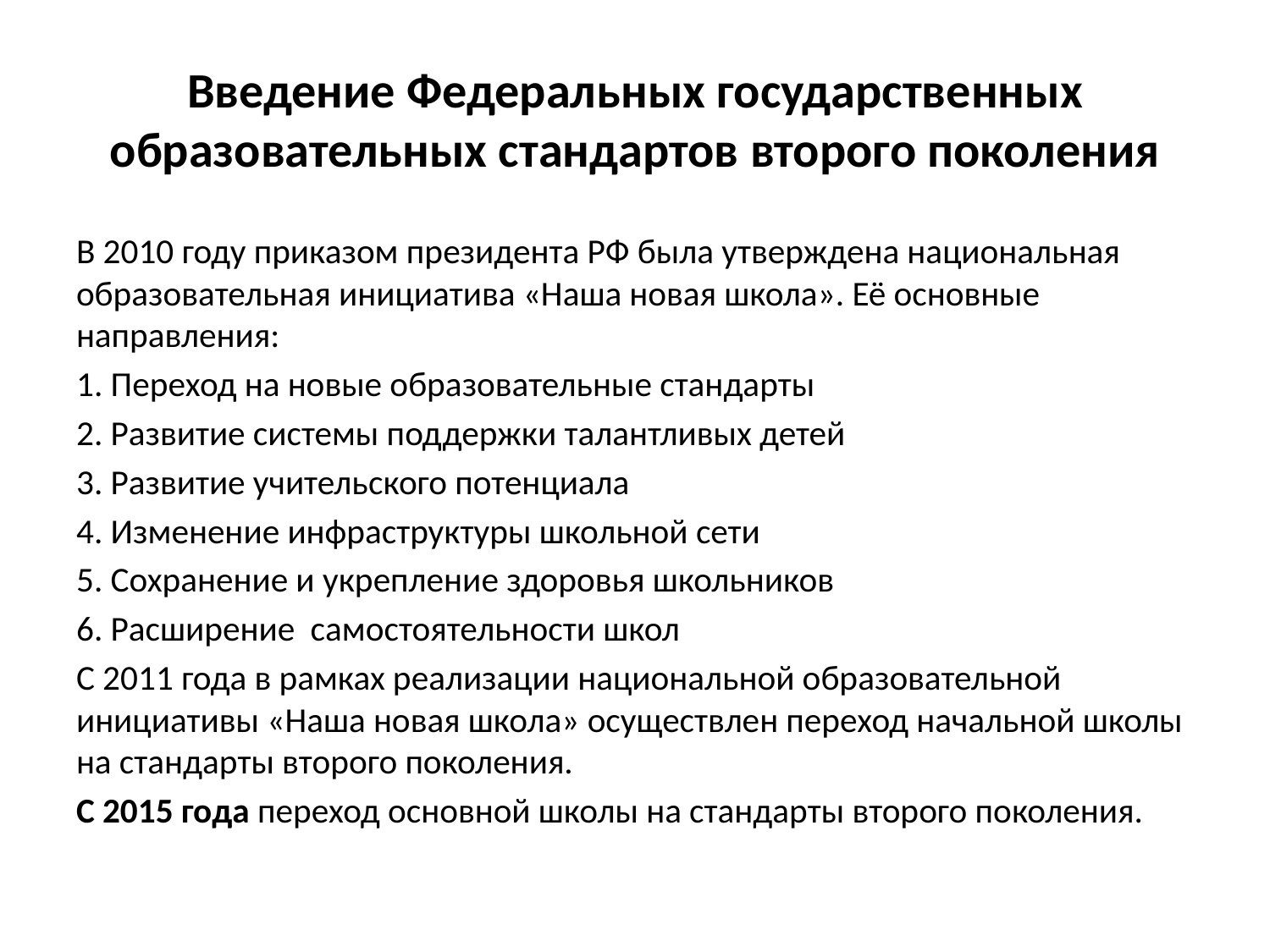

# Введение Федеральных государственных образовательных стандартов второго поколения
В 2010 году приказом президента РФ была утверждена национальная образовательная инициатива «Наша новая школа». Её основные направления:
1. Переход на новые образовательные стандарты
2. Развитие системы поддержки талантливых детей
3. Развитие учительского потенциала
4. Изменение инфраструктуры школьной сети
5. Сохранение и укрепление здоровья школьников
6. Расширение  самостоятельности школ
С 2011 года в рамках реализации национальной образовательной инициативы «Наша новая школа» осуществлен переход начальной школы на стандарты второго поколения.
С 2015 года переход основной школы на стандарты второго поколения.